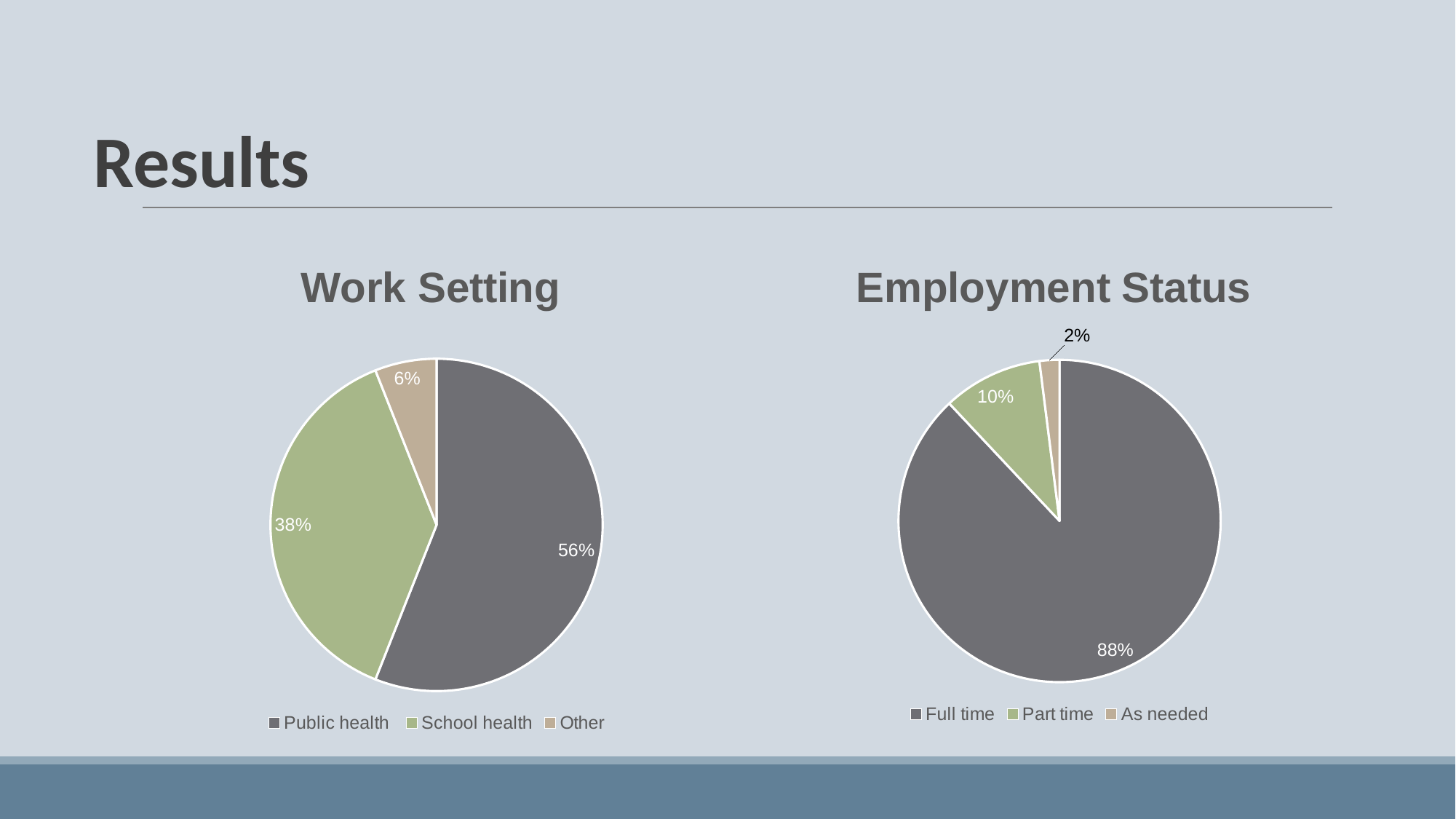

# Results

### Chart: Work Setting

| Category |  |
|---|---|
| Public health  | 0.56 |
| School health | 0.38 |
| Other | 0.06 |

### Chart: Employment Status

| Category |  |
|---|---|
| Full time | 0.88 |
| Part time | 0.1 |
| As needed | 0.02 |